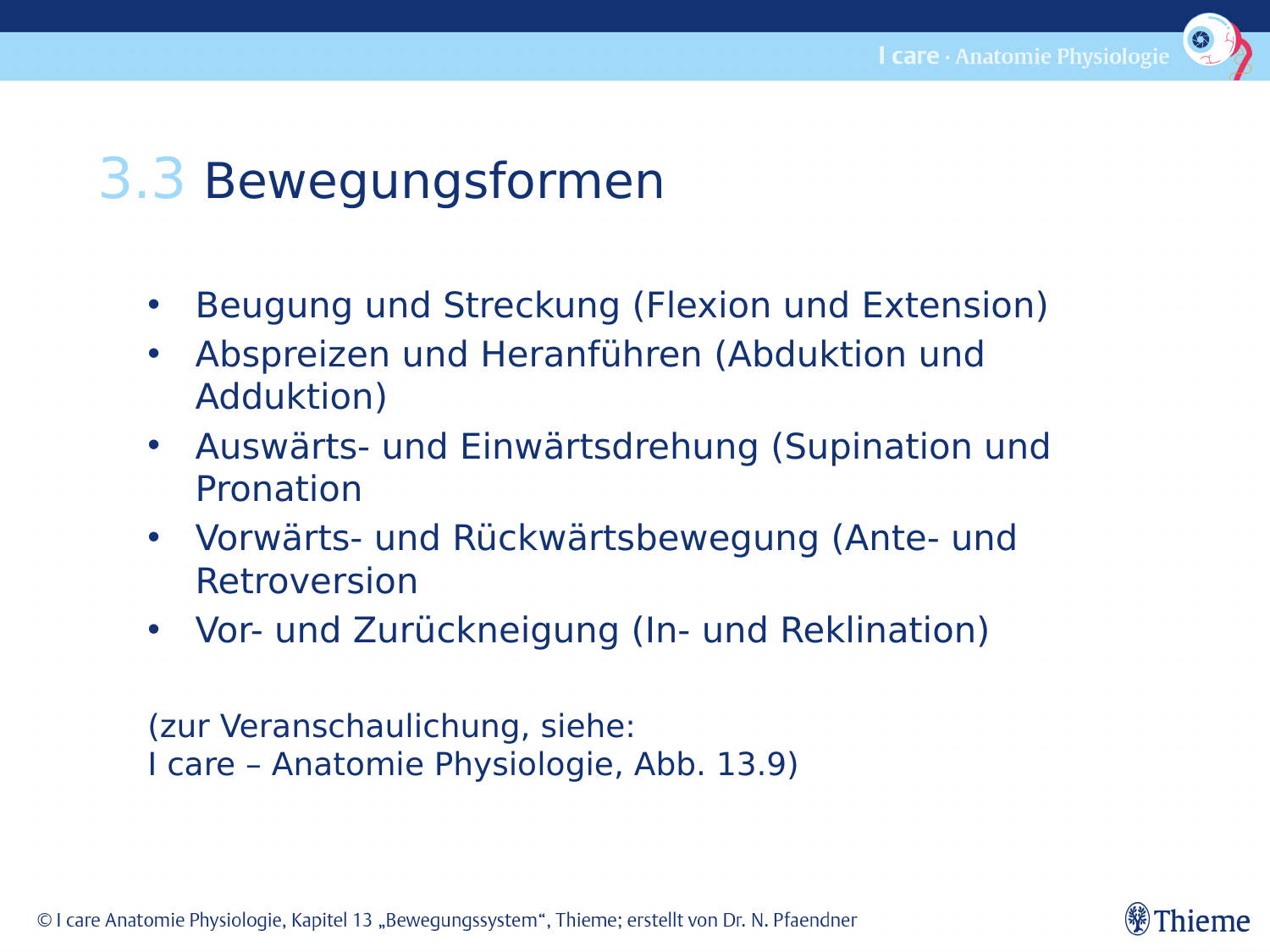

3.3 Bewegungsformen
Beugung und Streckung (Flexion und Extension)
Abspreizen und Heranführen (Abduktion und Adduktion)
Auswärts- und Einwärtsdrehung (Supination und Pronation
Vorwärts- und Rückwärtsbewegung (Ante- und Retroversion
Vor- und Zurückneigung (In- und Reklination)

(zur Veranschaulichung, siehe:
I care – Anatomie Physiologie, Abb. 13.9)